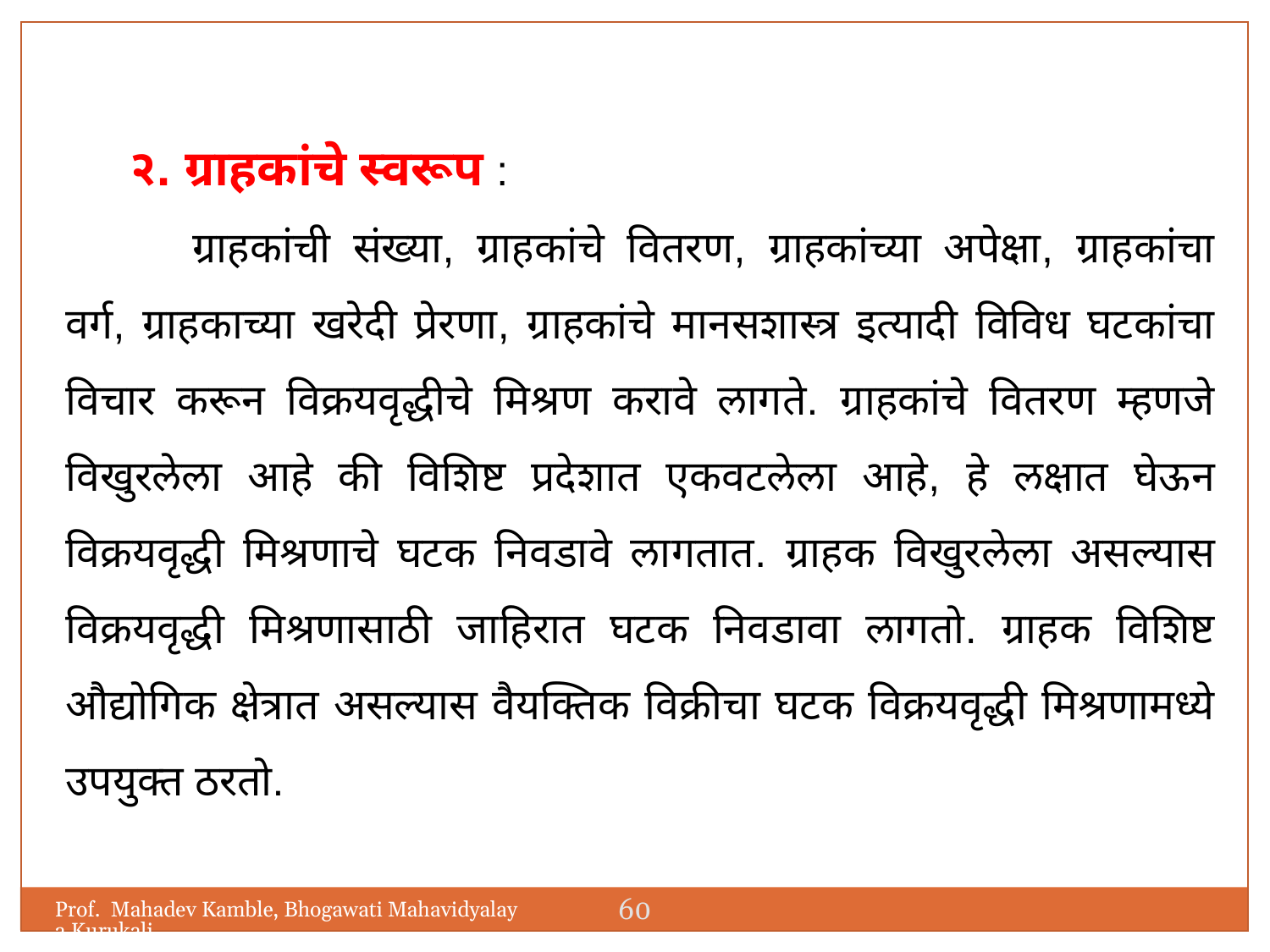

२. ग्राहकांचे स्वरूप :
	ग्राहकांची संख्या, ग्राहकांचे वितरण, ग्राहकांच्या अपेक्षा, ग्राहकांचा वर्ग, ग्राहकाच्या खरेदी प्रेरणा, ग्राहकांचे मानसशास्त्र इत्यादी विविध घटकांचा विचार करून विक्रयवृद्धीचे मिश्रण करावे लागते. ग्राहकांचे वितरण म्हणजे विखुरलेला आहे की विशिष्ट प्रदेशात एकवटलेला आहे, हे लक्षात घेऊन विक्रयवृद्धी मिश्रणाचे घटक निवडावे लागतात. ग्राहक विखुरलेला असल्यास विक्रयवृद्धी मिश्रणासाठी जाहिरात घटक निवडावा लागतो. ग्राहक विशिष्ट औद्योगिक क्षेत्रात असल्यास वैयक्तिक विक्रीचा घटक विक्रयवृद्धी मिश्रणामध्ये उपयुक्त ठरतो.
60
Prof.  Mahadev Kamble, Bhogawati Mahavidyalaya,Kurukali.